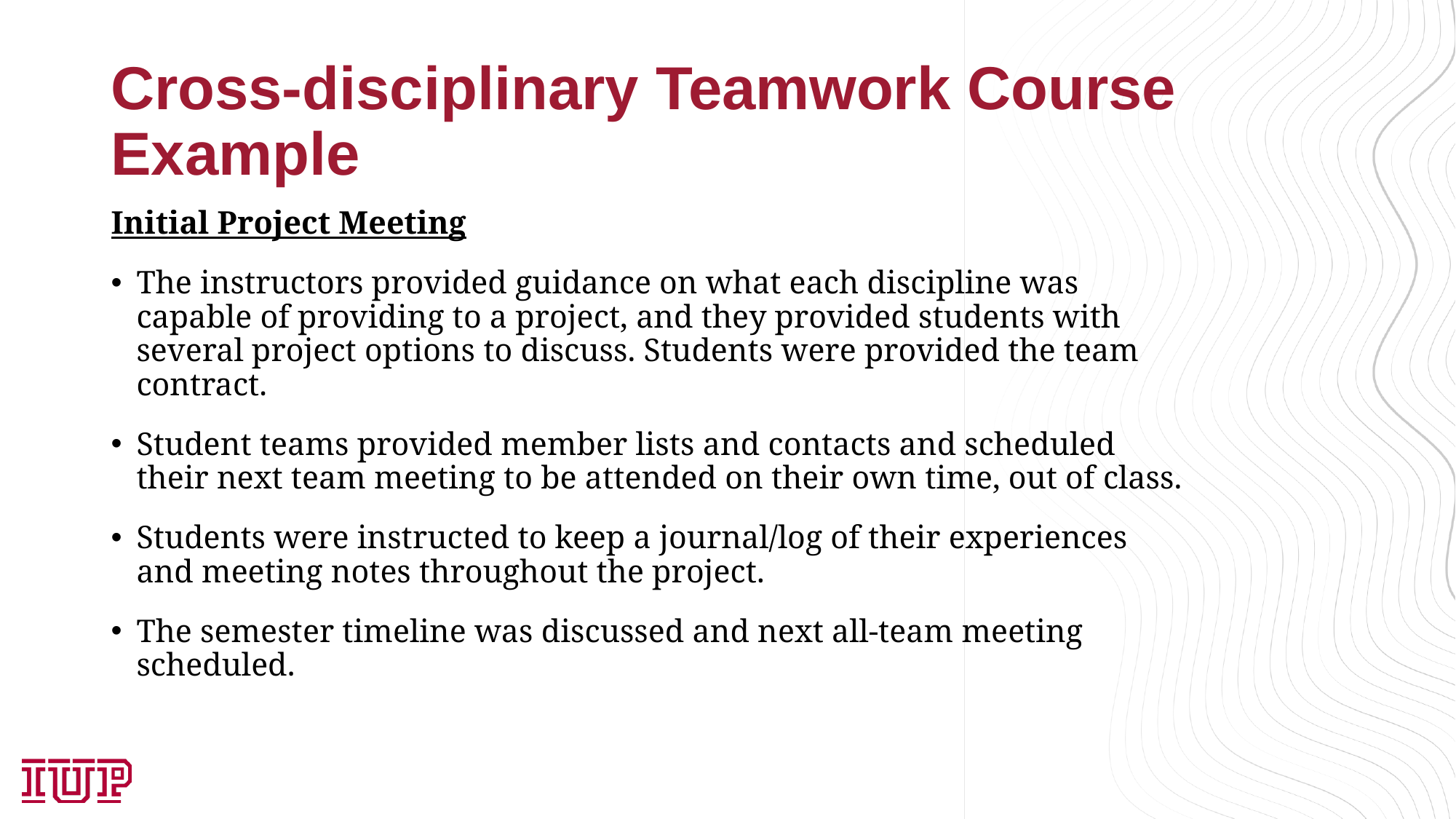

# Cross-disciplinary Teamwork Course Example
Initial Project Meeting
The instructors provided guidance on what each discipline was capable of providing to a project, and they provided students with several project options to discuss. Students were provided the team contract.
Student teams provided member lists and contacts and scheduled their next team meeting to be attended on their own time, out of class.
Students were instructed to keep a journal/log of their experiences and meeting notes throughout the project.
The semester timeline was discussed and next all-team meeting scheduled.